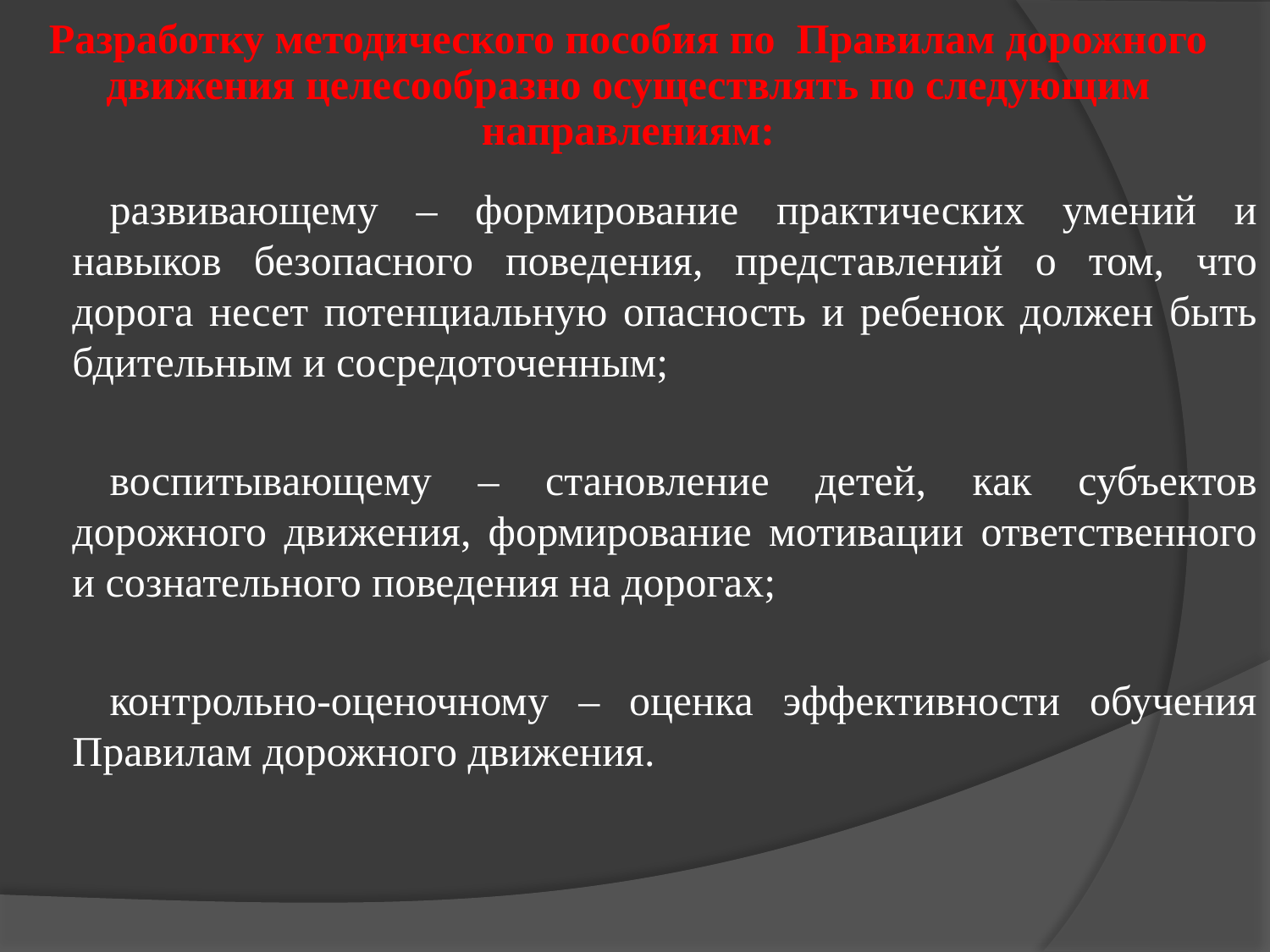

Разработку методического пособия по  Правилам дорожного движения целесообразно осуществлять по следующим направлениям:
развивающему – формирование практических умений и навыков безопасного поведения, представлений о том, что дорога несет потенциальную опасность и ребенок должен быть бдительным и сосредоточенным;

воспитывающему – становление детей, как субъектов дорожного движения, формирование мотивации ответственного и сознательного поведения на дорогах;

контрольно-оценочному – оценка эффективности обучения Правилам дорожного движения.